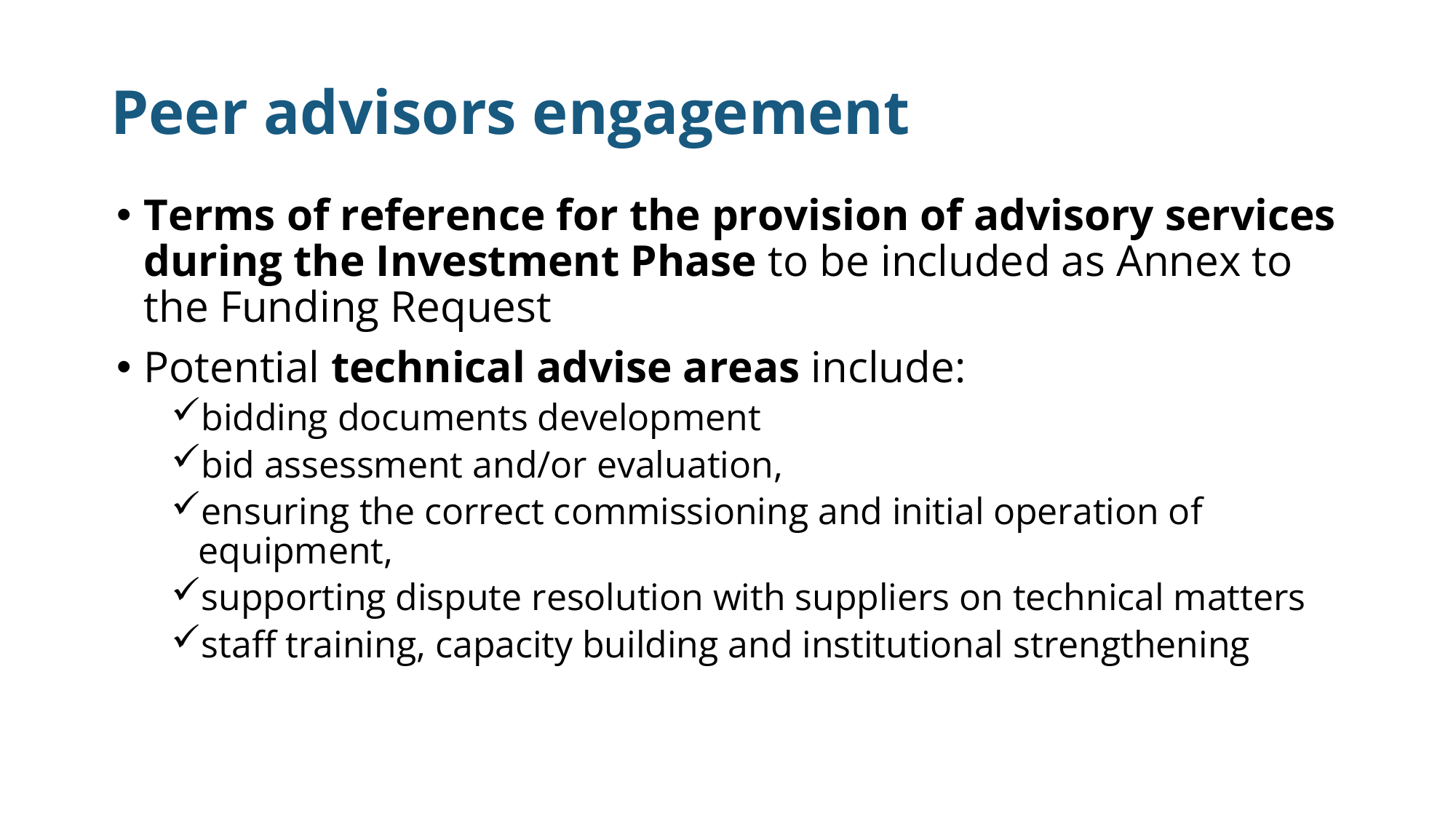

# Peer advisors engagement
Terms of reference for the provision of advisory services during the Investment Phase to be included as Annex to the Funding Request
Potential technical advise areas include:
bidding documents development
bid assessment and/or evaluation,
ensuring the correct commissioning and initial operation of equipment,
supporting dispute resolution with suppliers on technical matters
staff training, capacity building and institutional strengthening